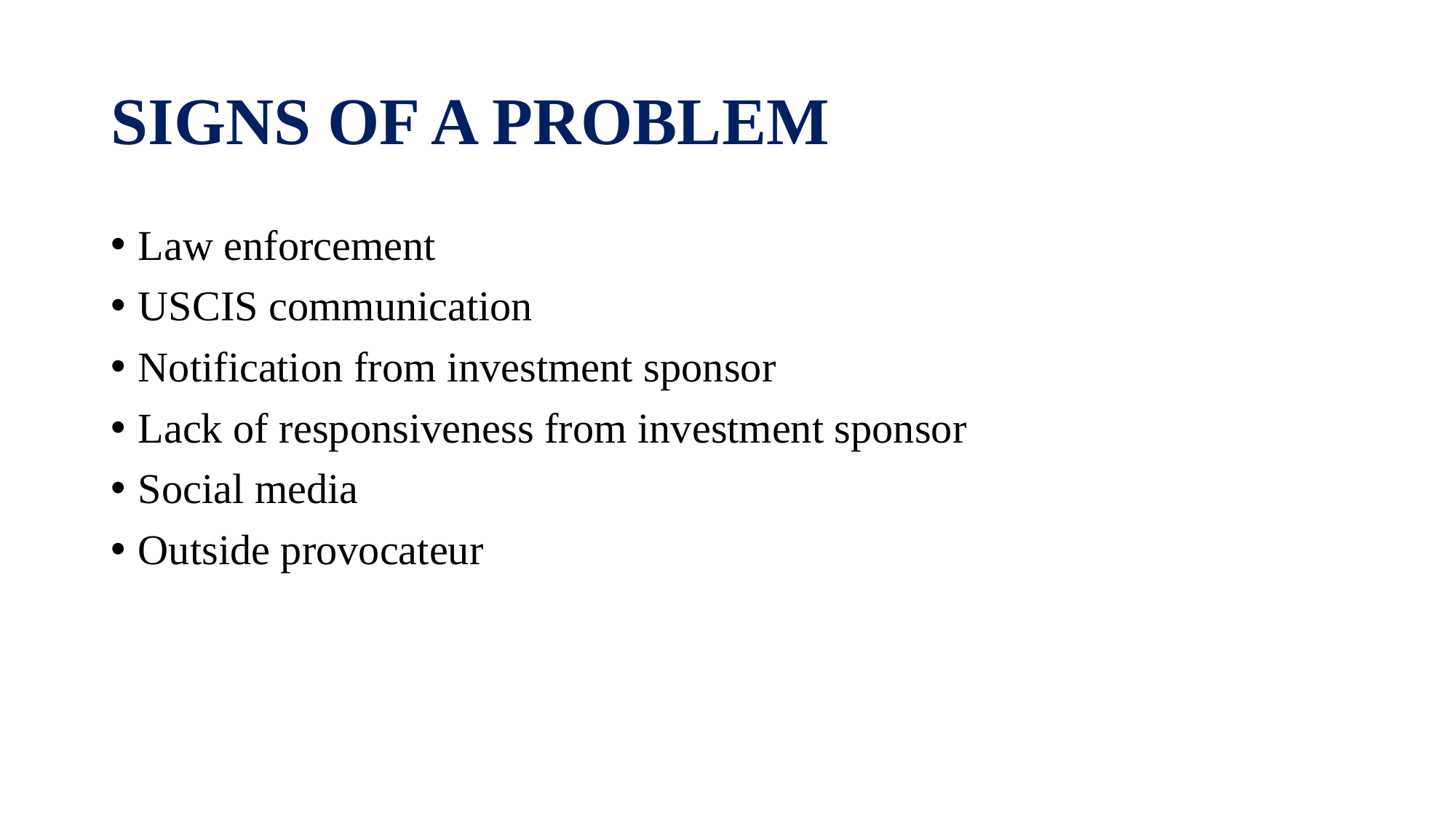

# Signs of a Problem
Law enforcement
USCIS communication
Notification from investment sponsor
Lack of responsiveness from investment sponsor
Social media
Outside provocateur